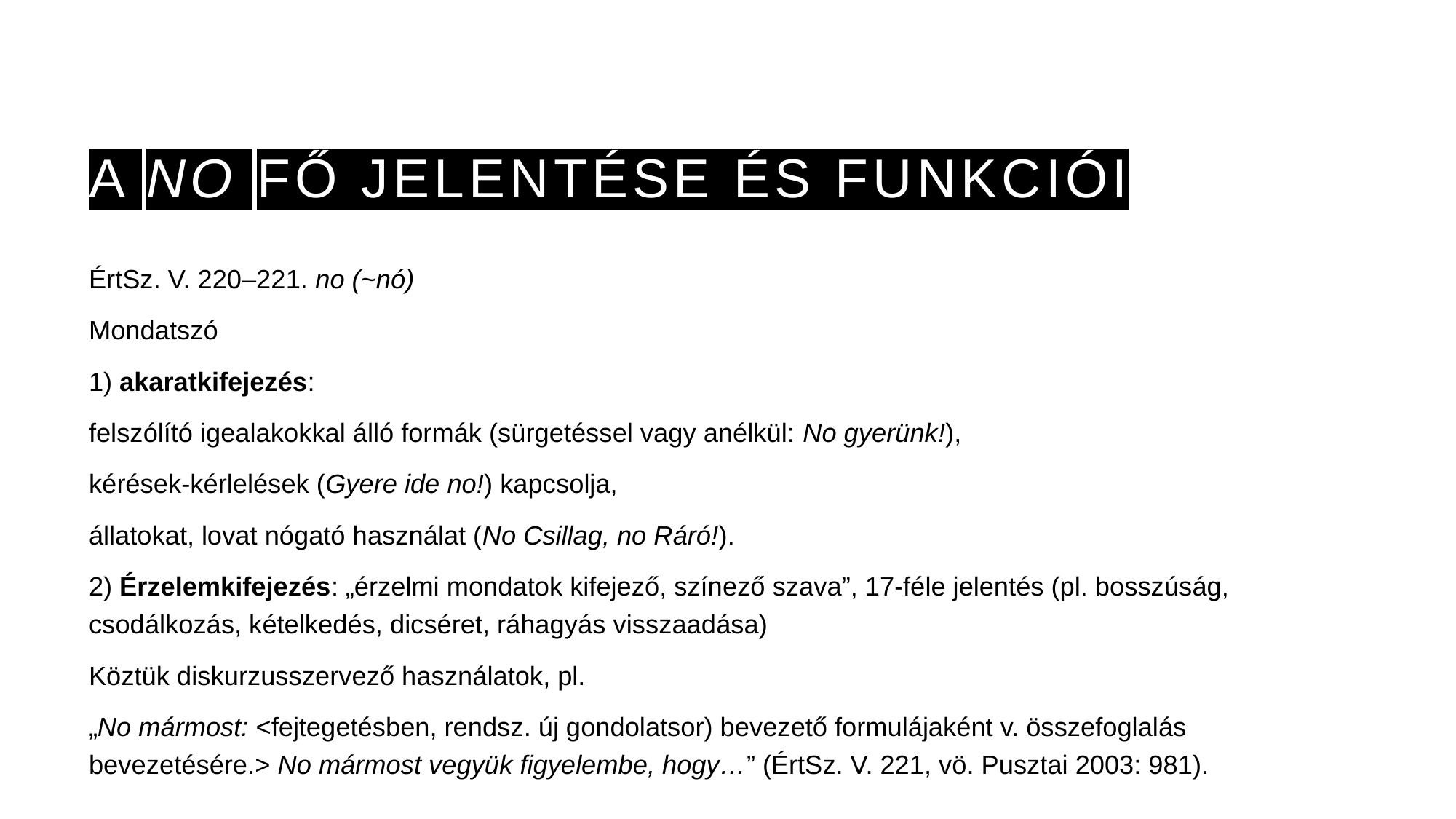

# A No fő jelentése és funkciói
ÉrtSz. V. 220–221. no (~nó)
Mondatszó
1) akaratkifejezés:
felszólító igealakokkal álló formák (sürgetéssel vagy anélkül: No gyerünk!),
kérések-kérlelések (Gyere ide no!) kapcsolja,
állatokat, lovat nógató használat (No Csillag, no Ráró!).
2) Érzelemkifejezés: „érzelmi mondatok kifejező, színező szava”, 17-féle jelentés (pl. bosszúság, csodálkozás, kételkedés, dicséret, ráhagyás visszaadása)
Köztük diskurzusszervező használatok, pl.
„No mármost: <fejtegetésben, rendsz. új gondolatsor) bevezető formulájaként v. összefoglalás bevezetésére.> No mármost vegyük figyelembe, hogy…” (ÉrtSz. V. 221, vö. Pusztai 2003: 981).